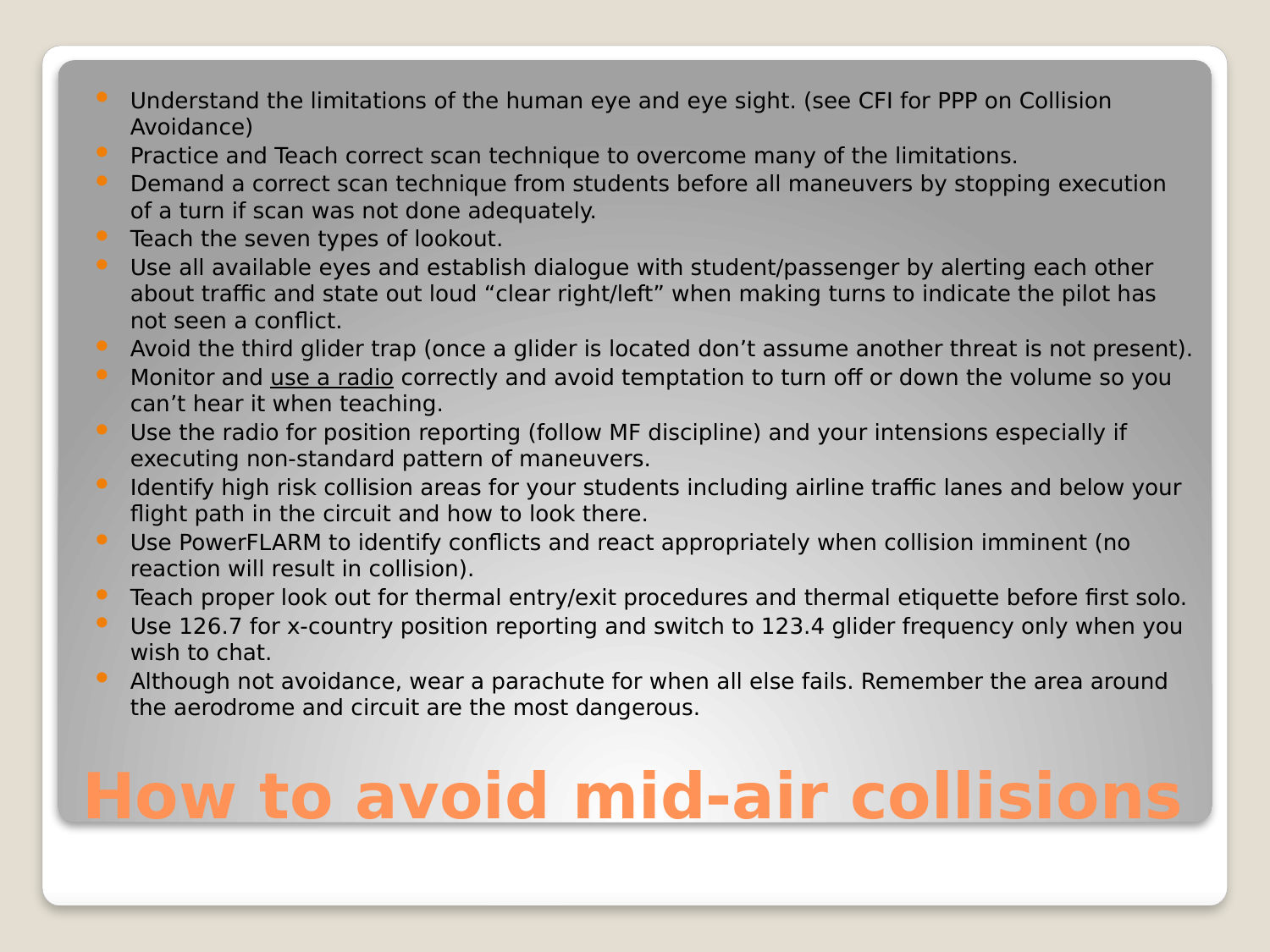

Understand the limitations of the human eye and eye sight. (see CFI for PPP on Collision Avoidance)
Practice and Teach correct scan technique to overcome many of the limitations.
Demand a correct scan technique from students before all maneuvers by stopping execution of a turn if scan was not done adequately.
Teach the seven types of lookout.
Use all available eyes and establish dialogue with student/passenger by alerting each other about traffic and state out loud “clear right/left” when making turns to indicate the pilot has not seen a conflict.
Avoid the third glider trap (once a glider is located don’t assume another threat is not present).
Monitor and use a radio correctly and avoid temptation to turn off or down the volume so you can’t hear it when teaching.
Use the radio for position reporting (follow MF discipline) and your intensions especially if executing non-standard pattern of maneuvers.
Identify high risk collision areas for your students including airline traffic lanes and below your flight path in the circuit and how to look there.
Use PowerFLARM to identify conflicts and react appropriately when collision imminent (no reaction will result in collision).
Teach proper look out for thermal entry/exit procedures and thermal etiquette before first solo.
Use 126.7 for x-country position reporting and switch to 123.4 glider frequency only when you wish to chat.
Although not avoidance, wear a parachute for when all else fails. Remember the area around the aerodrome and circuit are the most dangerous.

# How to avoid mid-air collisions